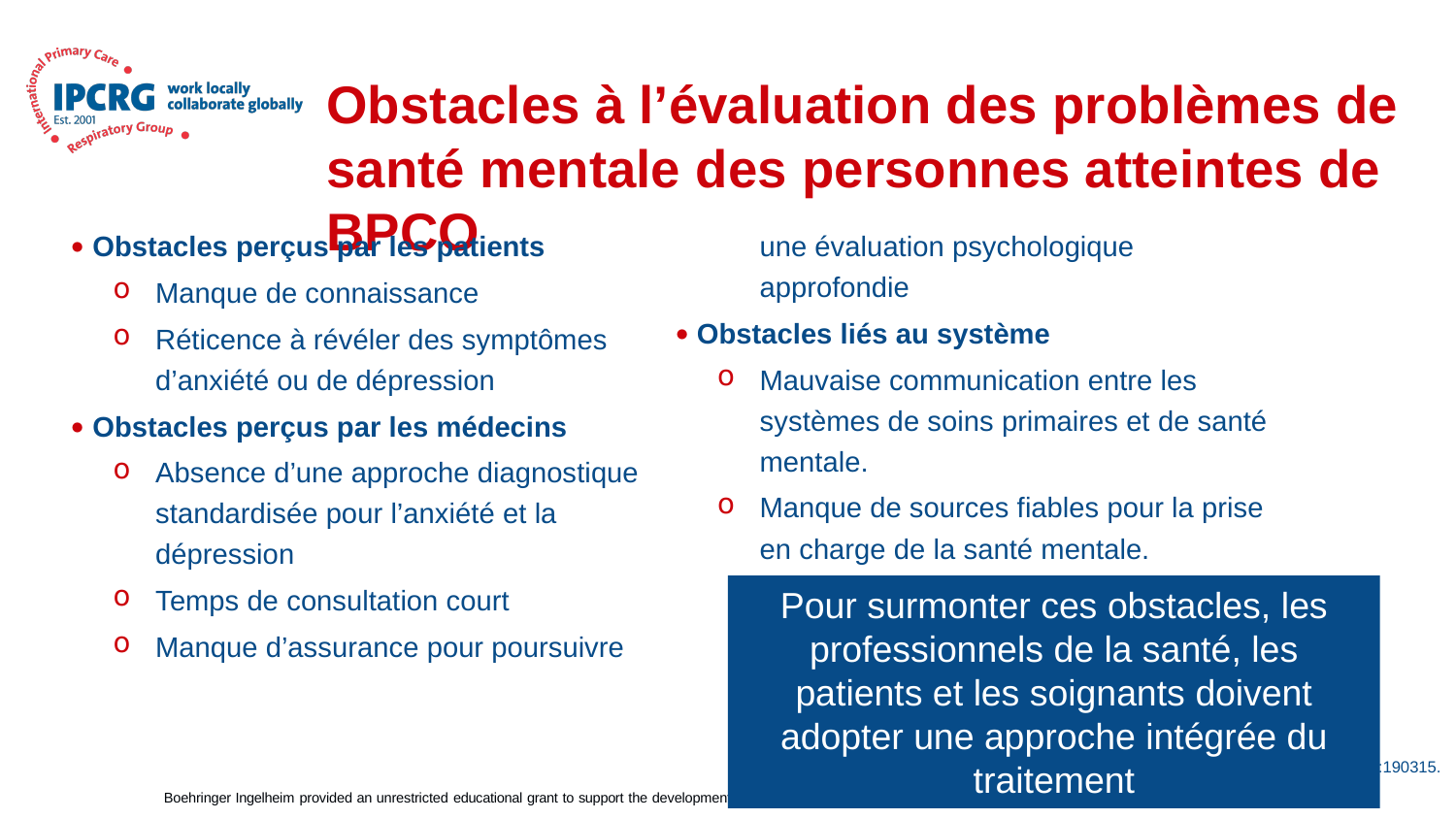

# Obstacles à l’évaluation des problèmes de santé mentale des personnes atteintes de BPCO
 Obstacles perçus par les patients
Manque de connaissance
Réticence à révéler des symptômes d’anxiété ou de dépression
 Obstacles perçus par les médecins
Absence d’une approche diagnostique standardisée pour l’anxiété et la dépression
Temps de consultation court
Manque d’assurance pour poursuivre une évaluation psychologique approfondie
 Obstacles liés au système
Mauvaise communication entre les systèmes de soins primaires et de santé mentale.
Manque de sources fiables pour la prise en charge de la santé mentale.
Pour surmonter ces obstacles, les professionnels de la santé, les patients et les soignants doivent adopter une approche intégrée du traitement
Natali D, et al. Breathe 2020;16:190315.